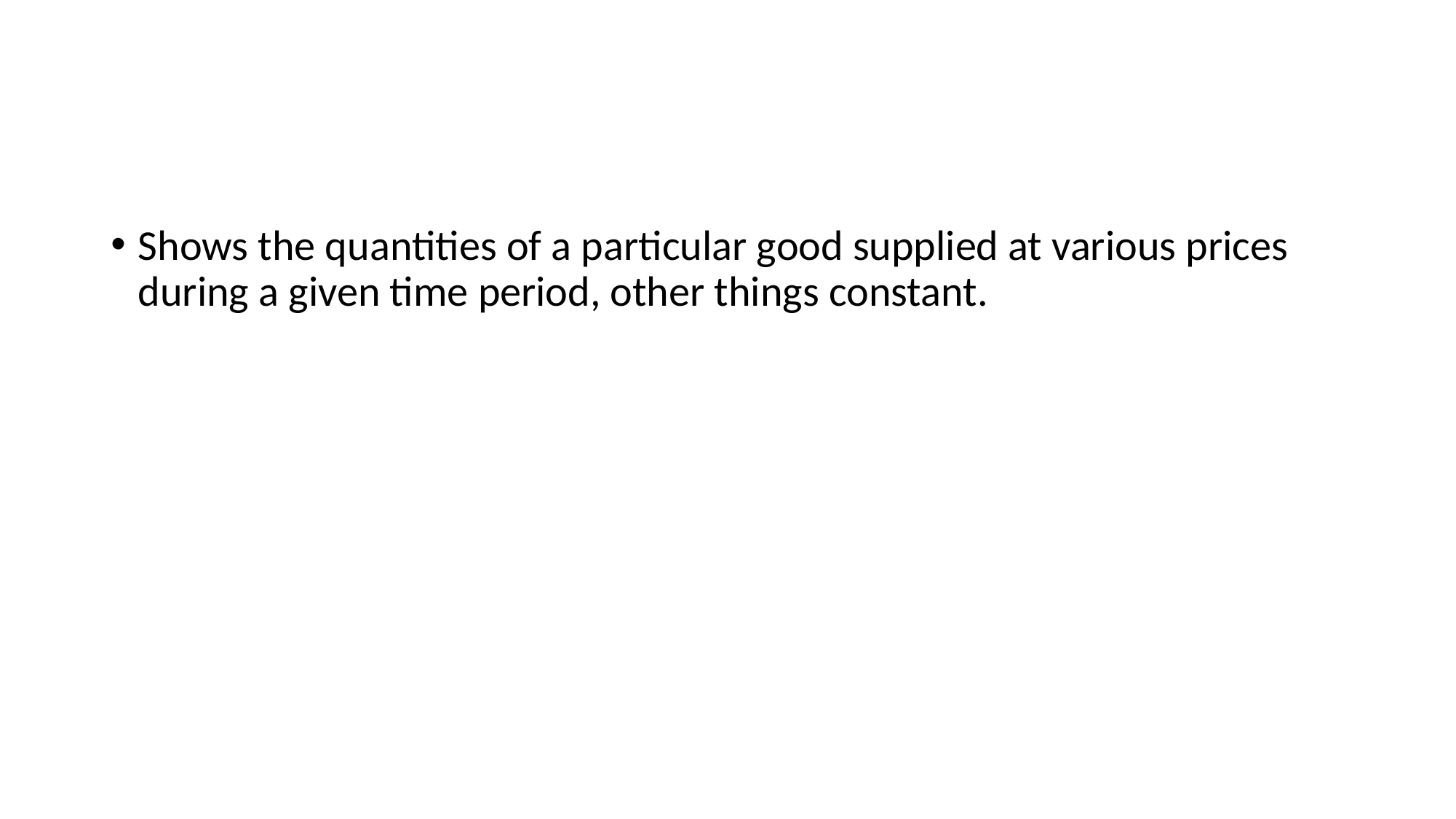

#
Shows the quantities of a particular good supplied at various prices during a given time period, other things constant.